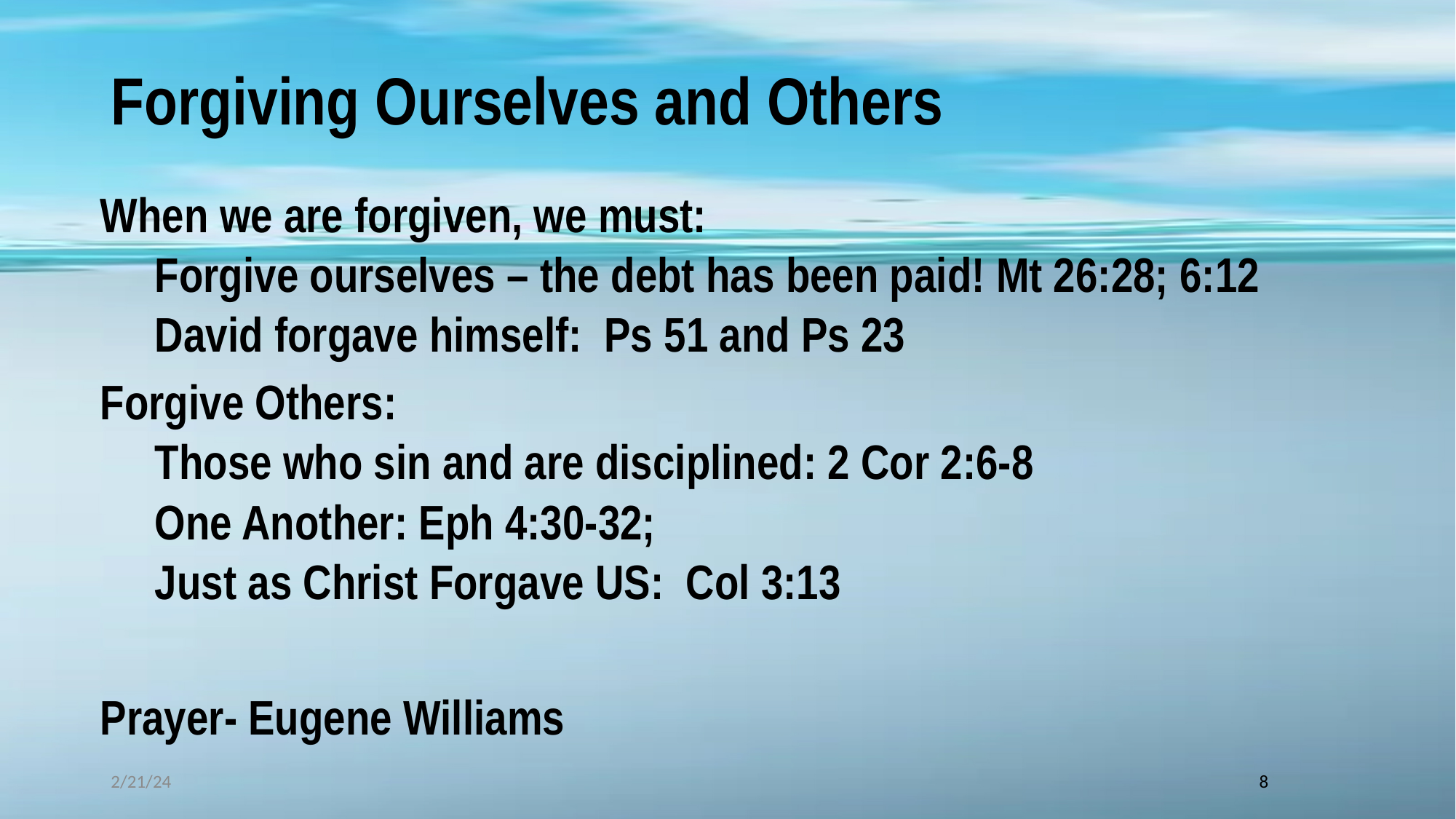

# Forgiving Ourselves and Others
When we are forgiven, we must:
Forgive ourselves – the debt has been paid! Mt 26:28; 6:12
David forgave himself:  Ps 51 and Ps 23
Forgive Others:
Those who sin and are disciplined: 2 Cor 2:6-8
One Another: Eph 4:30-32;
Just as Christ Forgave US:  Col 3:13

Prayer- Eugene Williams
2/21/24
8